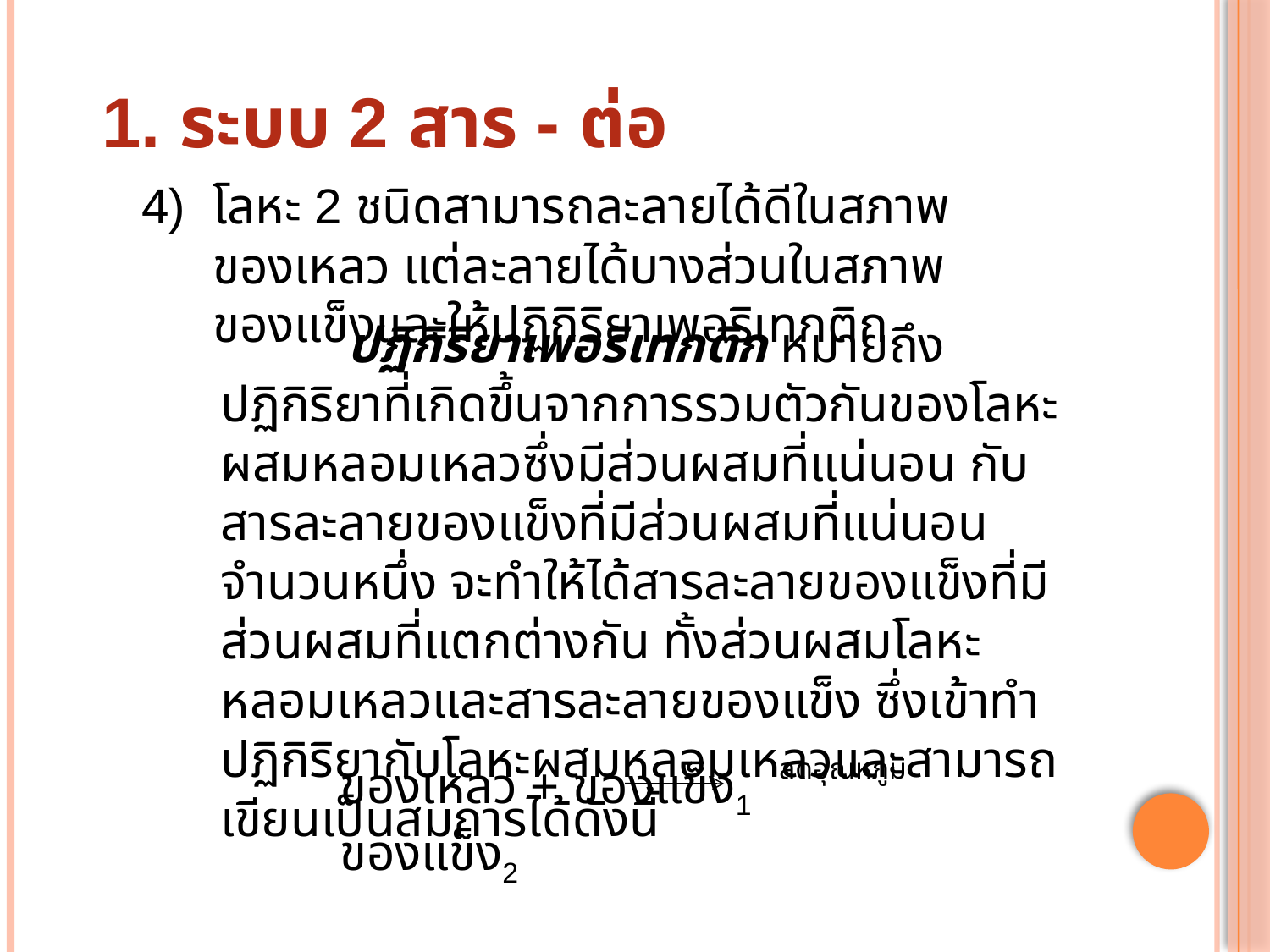

1. ระบบ 2 สาร - ต่อ
4)	โลหะ 2 ชนิดสามารถละลายได้ดีในสภาพของเหลว แต่ละลายได้บางส่วนในสภาพของแข็งและให้ปฏิกิริยาเพอริเทกติก
	ปฏิกิริยาเพอริเทกติก หมายถึง ปฏิกิริยาที่เกิดขึ้นจากการรวมตัวกันของโลหะผสมหลอมเหลวซึ่งมีส่วนผสมที่แน่นอน กับสารละลายของแข็งที่มีส่วนผสมที่แน่นอนจำนวนหนึ่ง จะทำให้ได้สารละลายของแข็งที่มีส่วนผสมที่แตกต่างกัน ทั้งส่วนผสมโลหะหลอมเหลวและสารละลายของแข็ง ซึ่งเข้าทำปฏิกิริยากับโลหะผสมหลอมเหลวและสามารถเขียนเป็นสมการได้ดังนี้
ของเหลว + ของแข็ง1  ลดอุณหภูมิ   ของแข็ง2